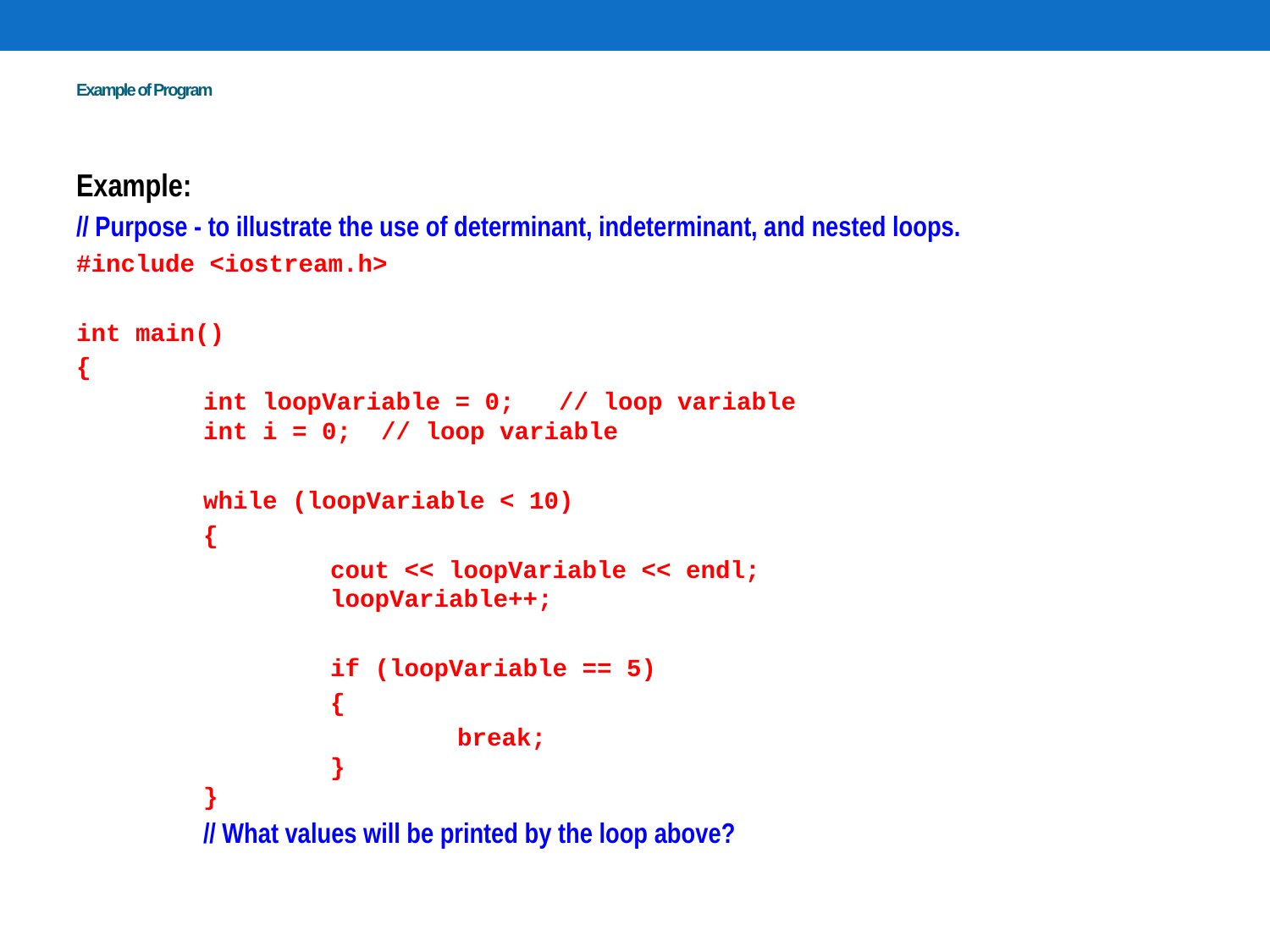

# Example of Program
Example:
// Purpose - to illustrate the use of determinant, indeterminant, and nested loops.
#include <iostream.h>

int main()
{
	int loopVariable = 0;   // loop variable
	int i = 0;  // loop variable

	while (loopVariable < 10)
	{
		cout << loopVariable << endl;
		loopVariable++;

		if (loopVariable == 5)
		{
			break;
		}
	}
	// What values will be printed by the loop above?